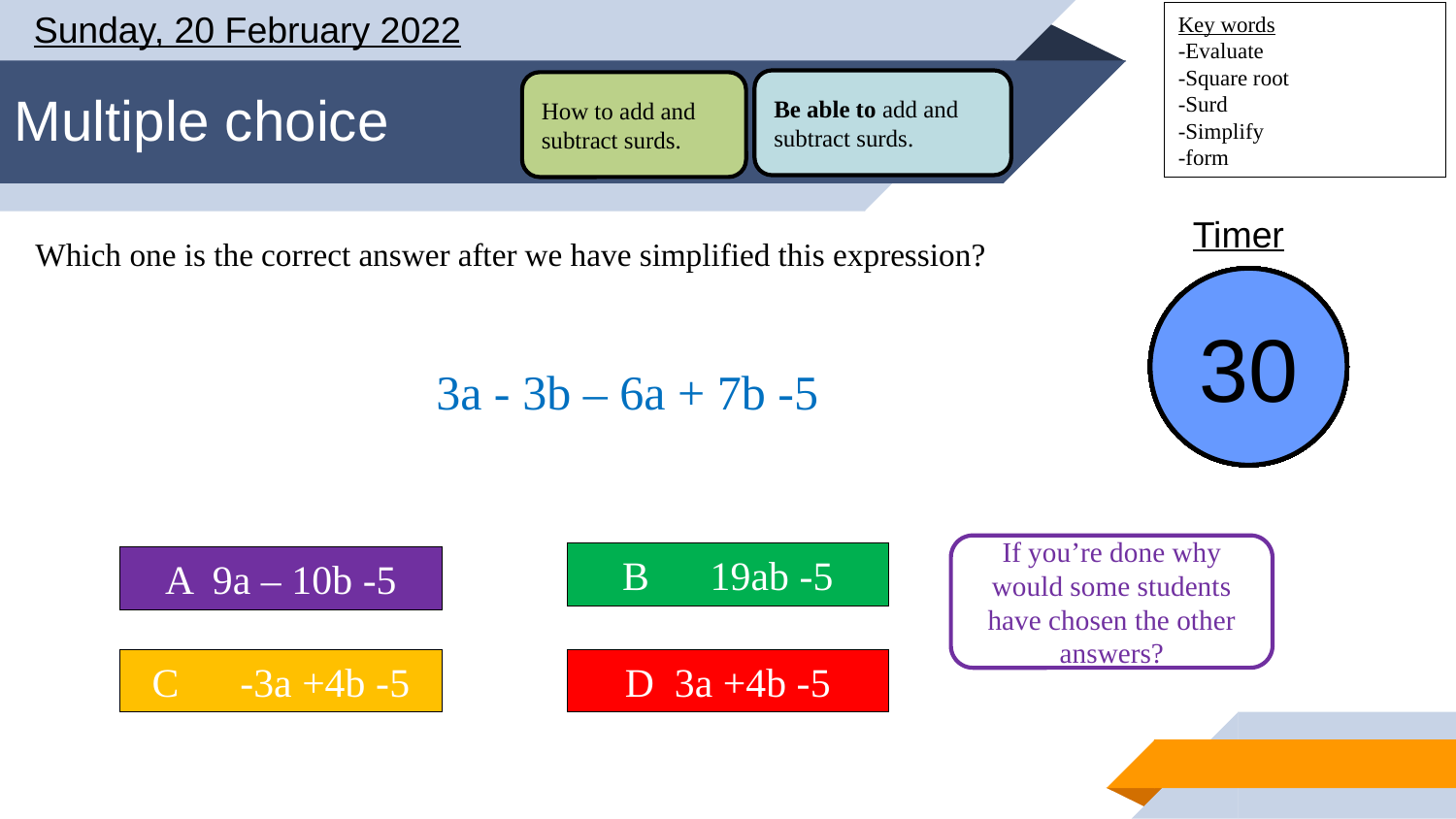

Sunday, 20 February 2022
Key words
-Evaluate
-Square root
-Surd
-Simplify
-form
Be able to add and subtract surds.
How to add and subtract surds.
Multiple choice
Timer
Which one is the correct answer after we have simplified this expression?
End
1
2
3
4
5
6
7
8
9
10
11
12
13
14
15
16
17
18
19
20
21
22
23
24
25
26
27
28
29
30
3a - 3b – 6a + 7b -5
If you’re done why would some students have chosen the other answers?
B      19ab -5
A  9a – 10b -5
C      -3a +4b -5
D  3a +4b -5